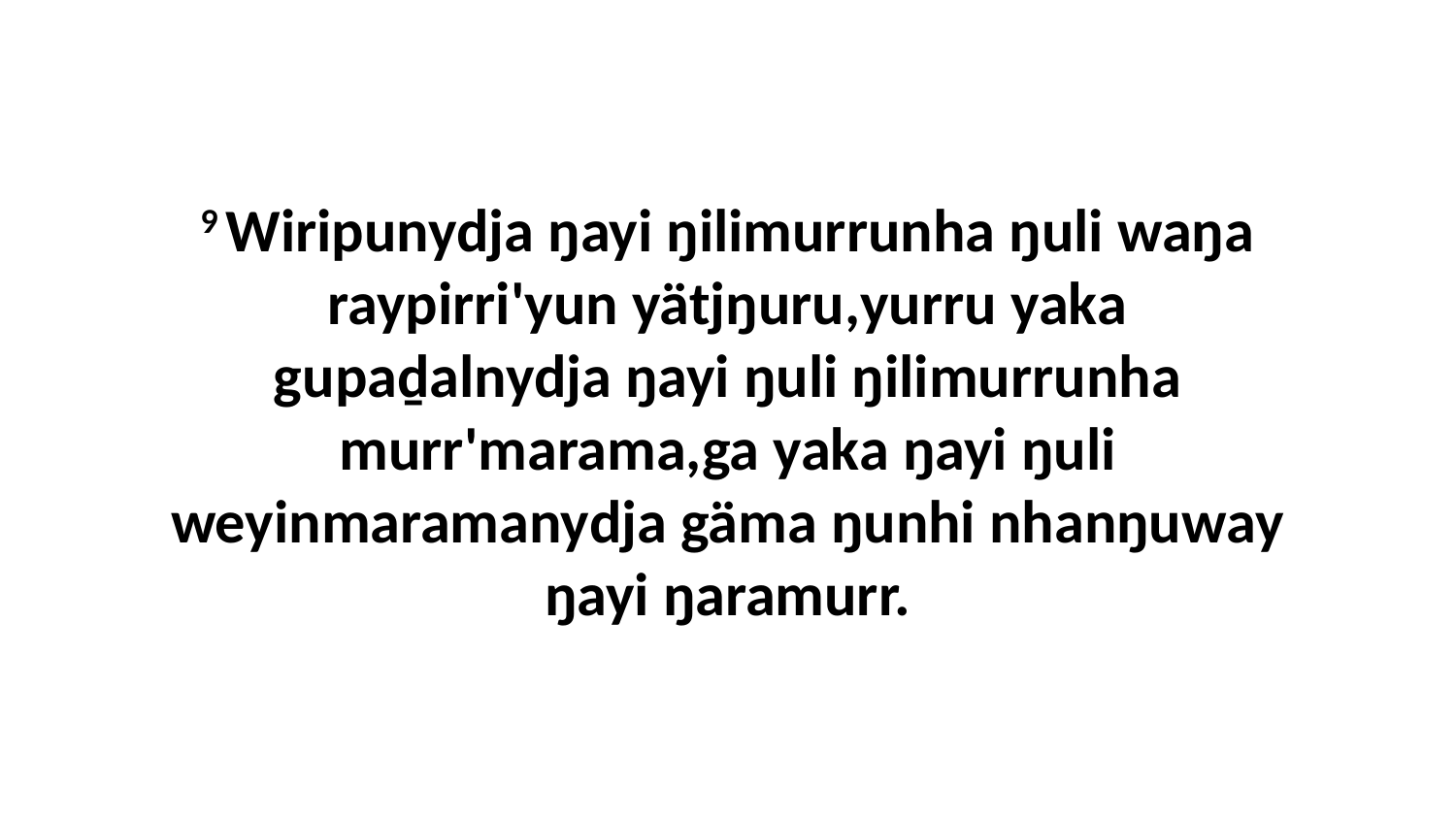

9 Wiripunydja ŋayi ŋilimurrunha ŋuli waŋa raypirri'yun yätjŋuru,yurru yaka gupaḏalnydja ŋayi ŋuli ŋilimurrunha murr'marama,ga yaka ŋayi ŋuli weyinmaramanydja gäma ŋunhi nhanŋuway ŋayi ŋaramurr.